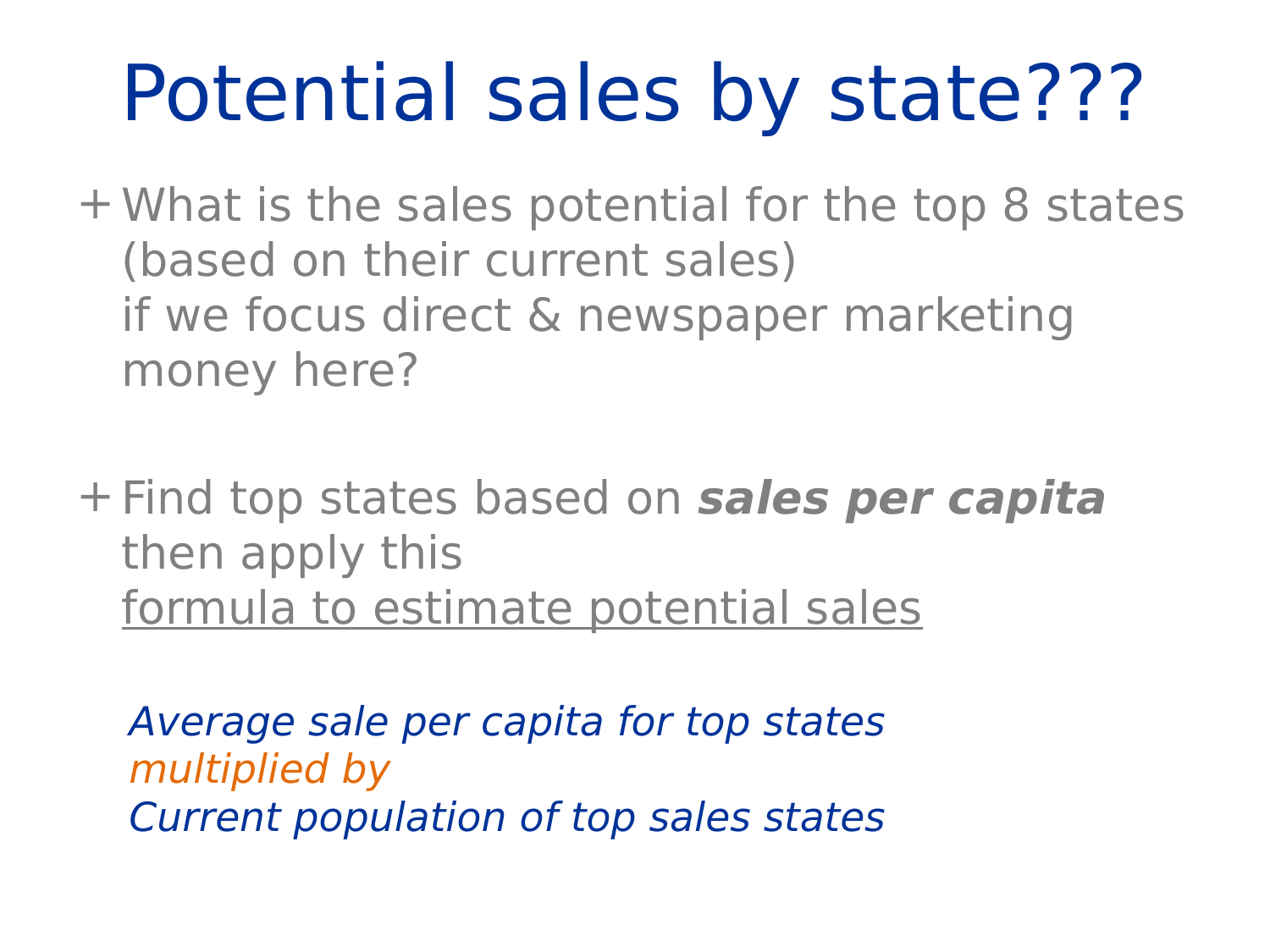

# Potential sales by state???
What is the sales potential for the top 8 states (based on their current sales)
if we focus direct & newspaper marketing money here?

Find top states based on sales per capita
then apply this
formula to estimate potential sales
Average sale per capita for top states
multiplied by
Current population of top sales states